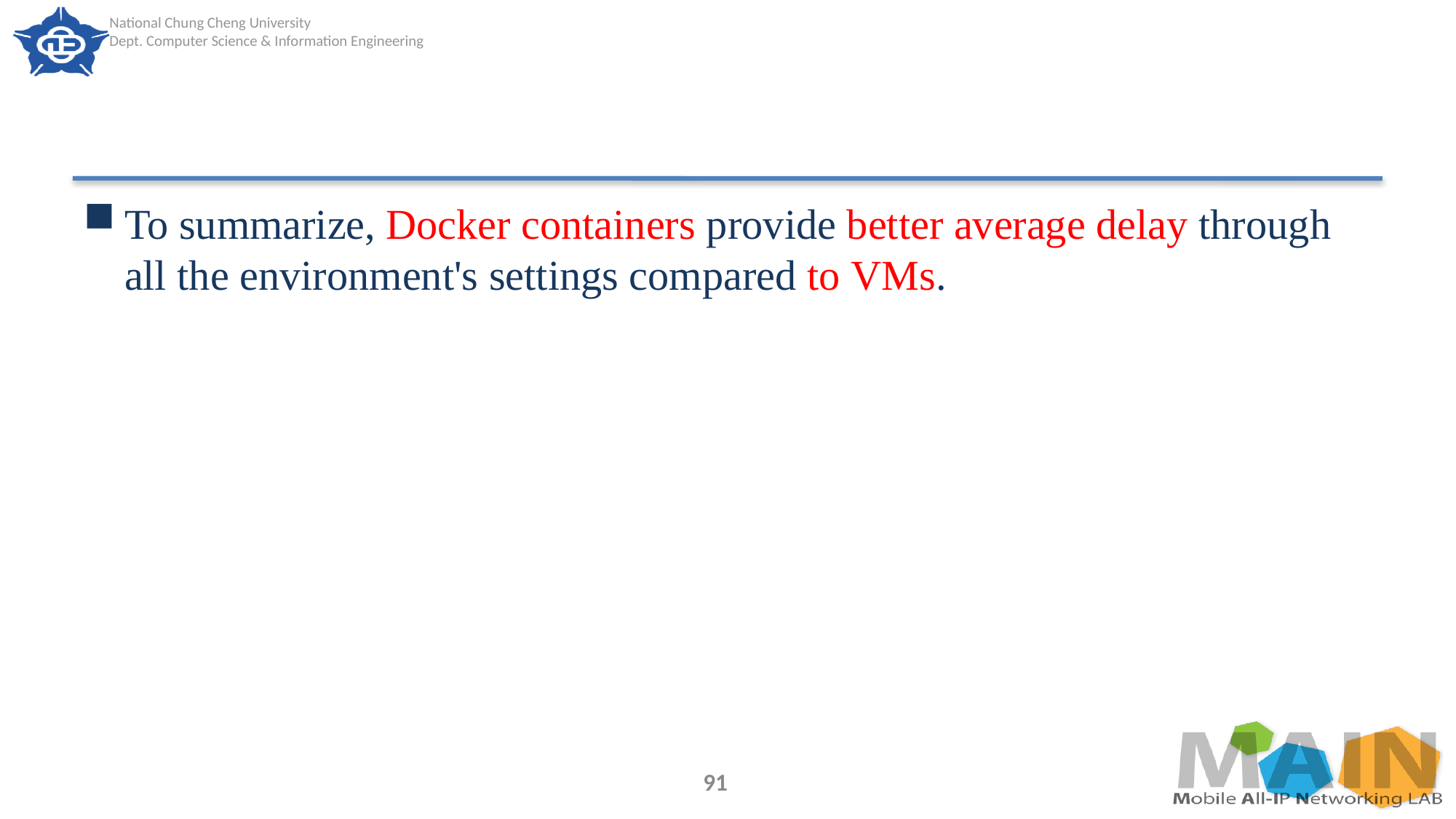

#
To summarize, Docker containers provide better average delay through all the environment's settings compared to VMs.

91